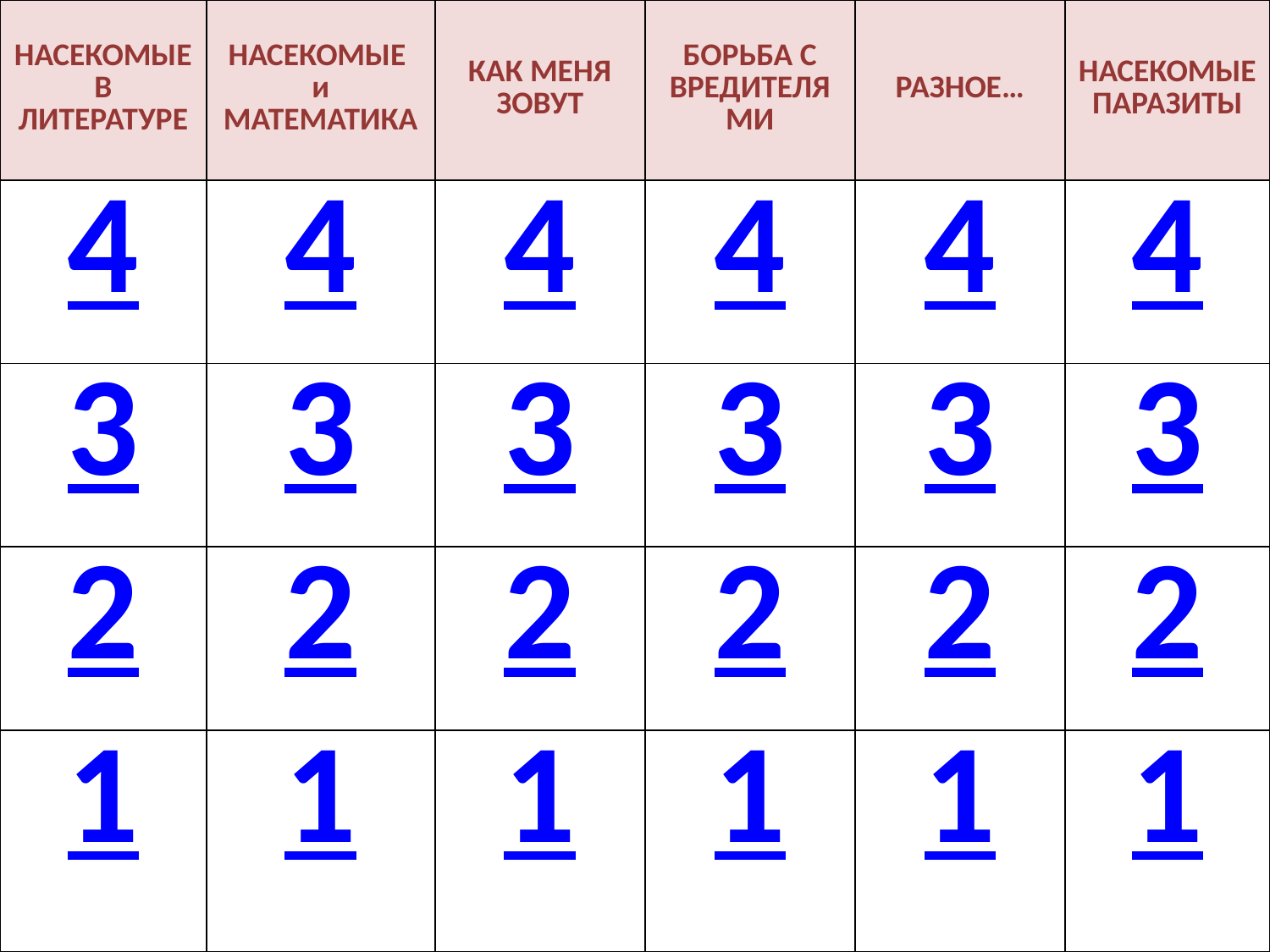

| НАСЕКОМЫЕ В ЛИТЕРАТУРЕ | НАСЕКОМЫЕ и МАТЕМАТИКА | КАК МЕНЯ ЗОВУТ | БОРЬБА С ВРЕДИТЕЛЯМИ | РАЗНОЕ… | НАСЕКОМЫЕ ПАРАЗИТЫ |
| --- | --- | --- | --- | --- | --- |
| 4 | 4 | 4 | 4 | 4 | 4 |
| 3 | 3 | 3 | 3 | 3 | 3 |
| 2 | 2 | 2 | 2 | 2 | 2 |
| 1 | 1 | 1 | 1 | 1 | 1 |